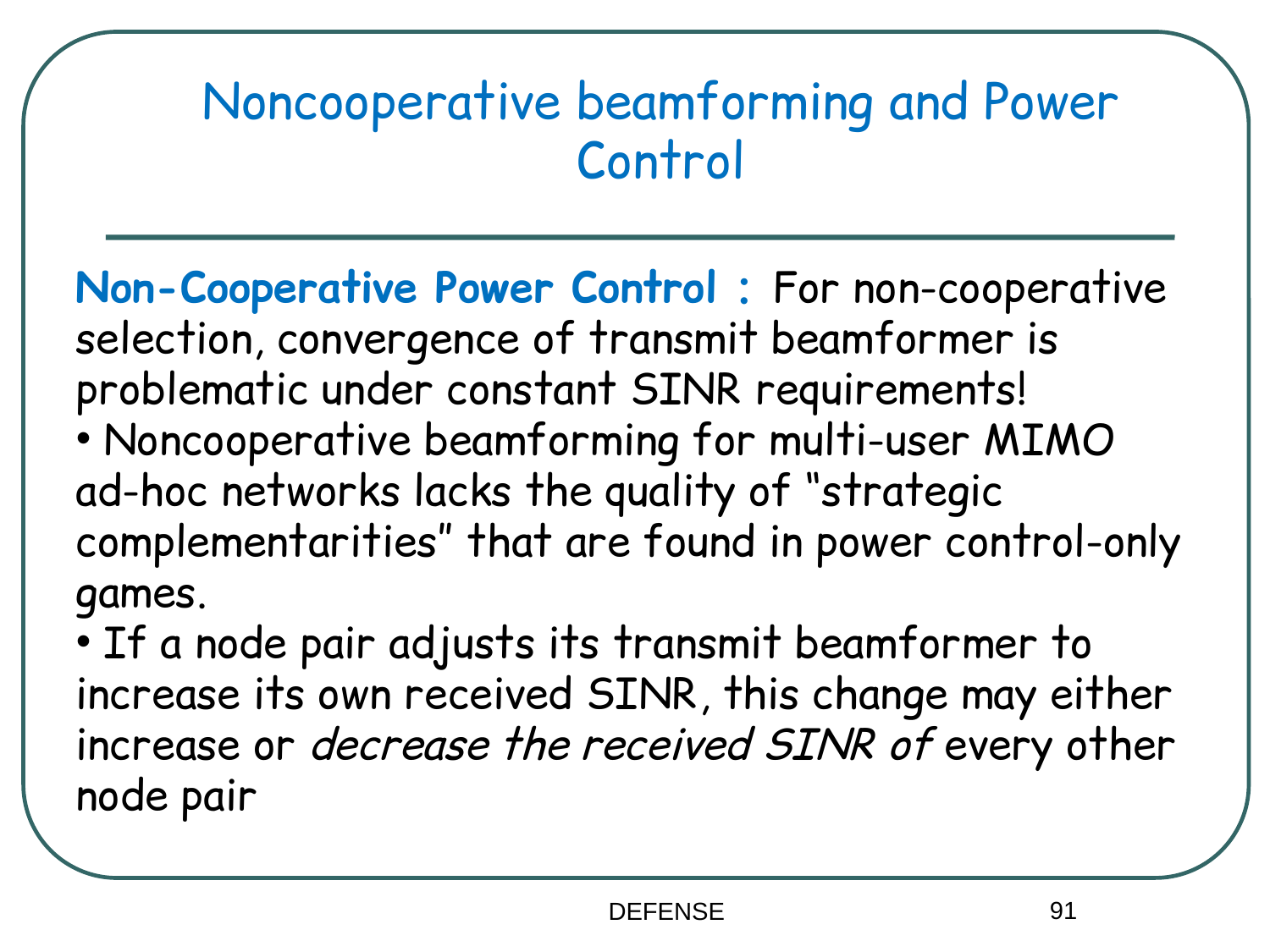

Noncooperative beamforming and Power Control
Non-Cooperative Power Control : For non-cooperative selection, convergence of transmit beamformer is problematic under constant SINR requirements!
 Noncooperative beamforming for multi-user MIMO ad-hoc networks lacks the quality of “strategic complementarities” that are found in power control-only games.
 If a node pair adjusts its transmit beamformer to increase its own received SINR, this change may either increase or decrease the received SINR of every other node pair
91
DEFENSE